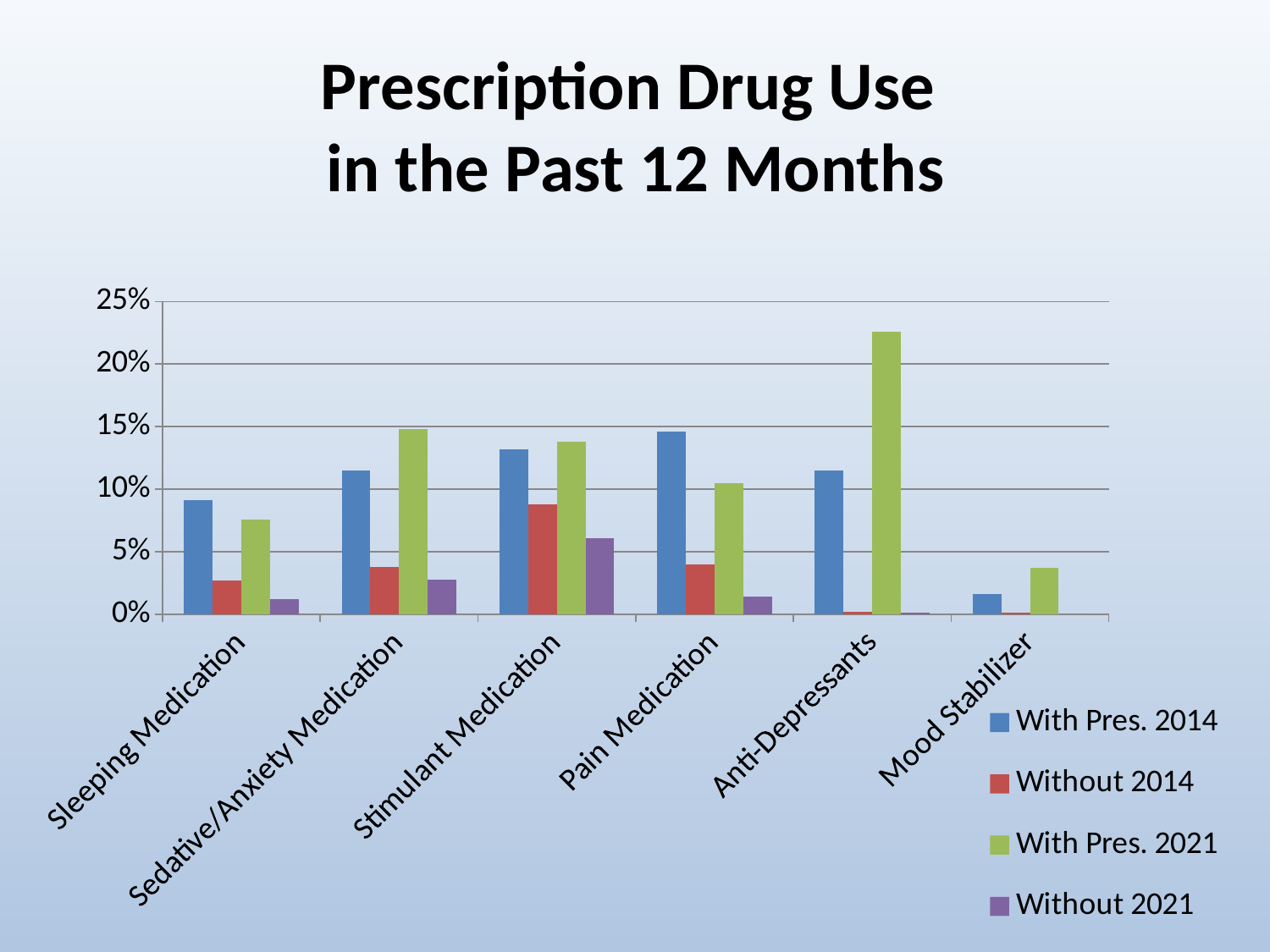

# Prescription Drug Use in the Past 12 Months

### Chart

| Category | With Pres. 2014 | Without 2014 | With Pres. 2021 | Without 2021 |
|---|---|---|---|---|
| Sleeping Medication | 0.091 | 0.027 | 0.076 | 0.012 |
| Sedative/Anxiety Medication | 0.115 | 0.038 | 0.148 | 0.028 |
| Stimulant Medication | 0.132 | 0.088 | 0.138 | 0.061 |
| Pain Medication | 0.146 | 0.04 | 0.105 | 0.014 |
| Anti-Depressants | 0.115 | 0.002 | 0.226 | 0.001 |
| Mood Stabilizer | 0.016 | 0.001 | 0.037 | 0.0 |